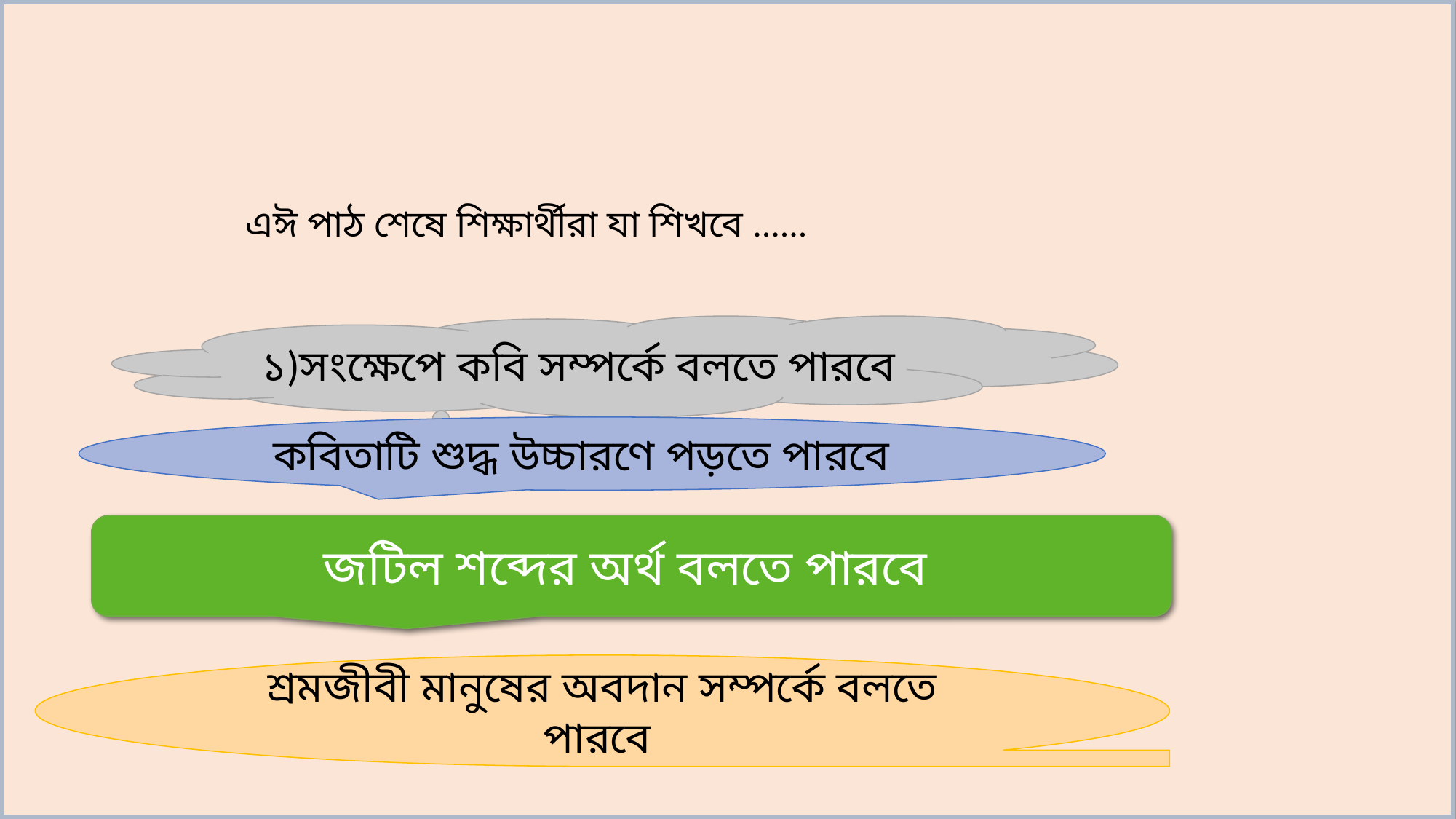

এঈ পাঠ শেষে শিক্ষার্থীরা যা শিখবে ......
১)সংক্ষেপে কবি সম্পর্কে বলতে পারবে
কবিতাটি শুদ্ধ উচ্চারণে পড়তে পারবে
জটিল শব্দের অর্থ বলতে পারবে
শ্রমজীবী মানুষের অবদান সম্পর্কে বলতে পারবে